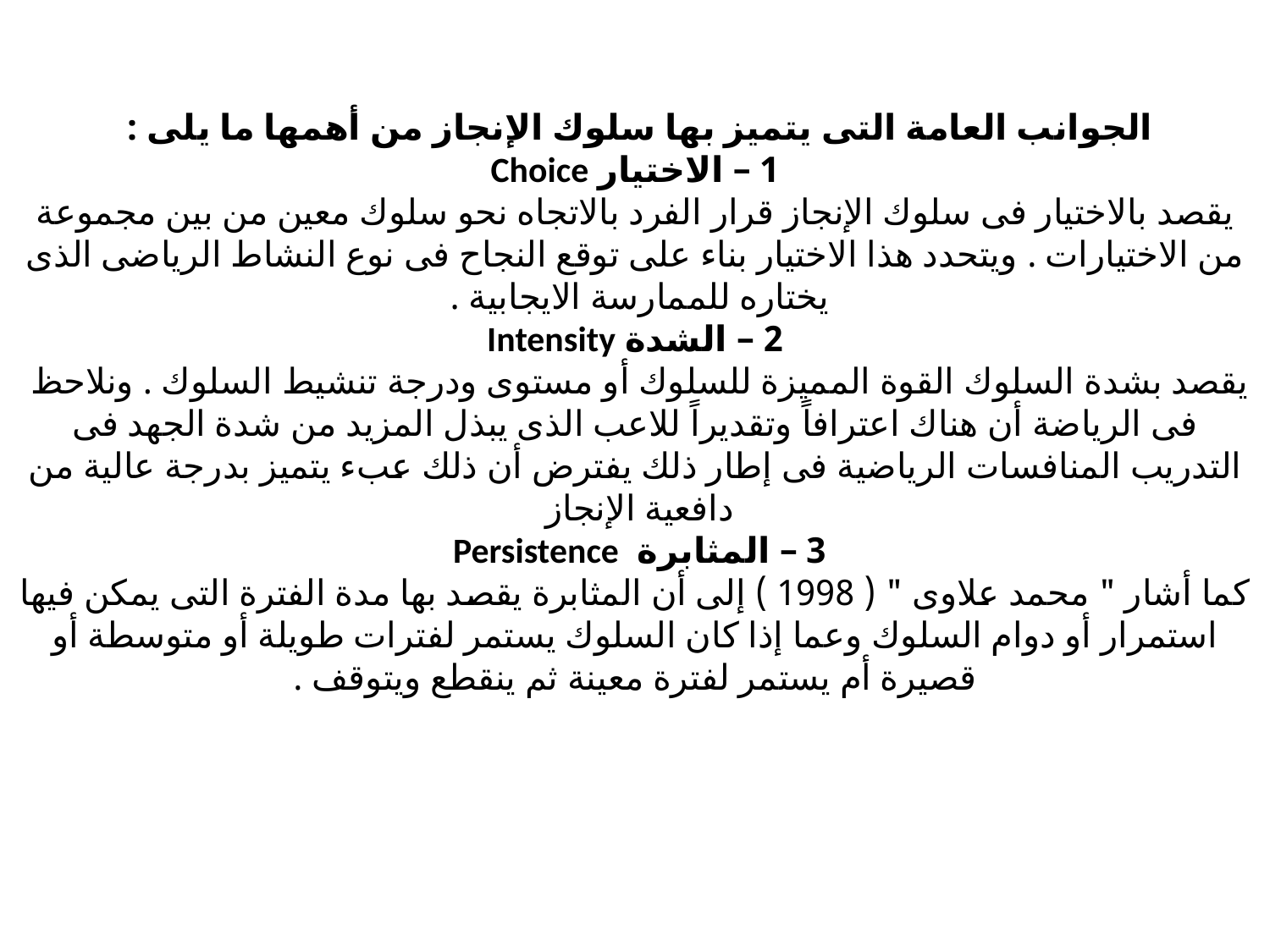

# الجوانب العامة التى يتميز بها سلوك الإنجاز من أهمها ما يلى : 1 – الاختيار Choice يقصد بالاختيار فى سلوك الإنجاز قرار الفرد بالاتجاه نحو سلوك معين من بين مجموعة من الاختيارات . ويتحدد هذا الاختيار بناء على توقع النجاح فى نوع النشاط الرياضى الذى يختاره للممارسة الايجابية . 2 – الشدة Intensity يقصد بشدة السلوك القوة المميزة للسلوك أو مستوى ودرجة تنشيط السلوك . ونلاحظ فى الرياضة أن هناك اعترافاً وتقديراً للاعب الذى يبذل المزيد من شدة الجهد فى التدريب المنافسات الرياضية فى إطار ذلك يفترض أن ذلك عبء يتميز بدرجة عالية من دافعية الإنجاز 3 – المثابرة  Persistence كما أشار " محمد علاوى " ( 1998 ) إلى أن المثابرة يقصد بها مدة الفترة التى يمكن فيها استمرار أو دوام السلوك وعما إذا كان السلوك يستمر لفترات طويلة أو متوسطة أو قصيرة أم يستمر لفترة معينة ثم ينقطع ويتوقف .